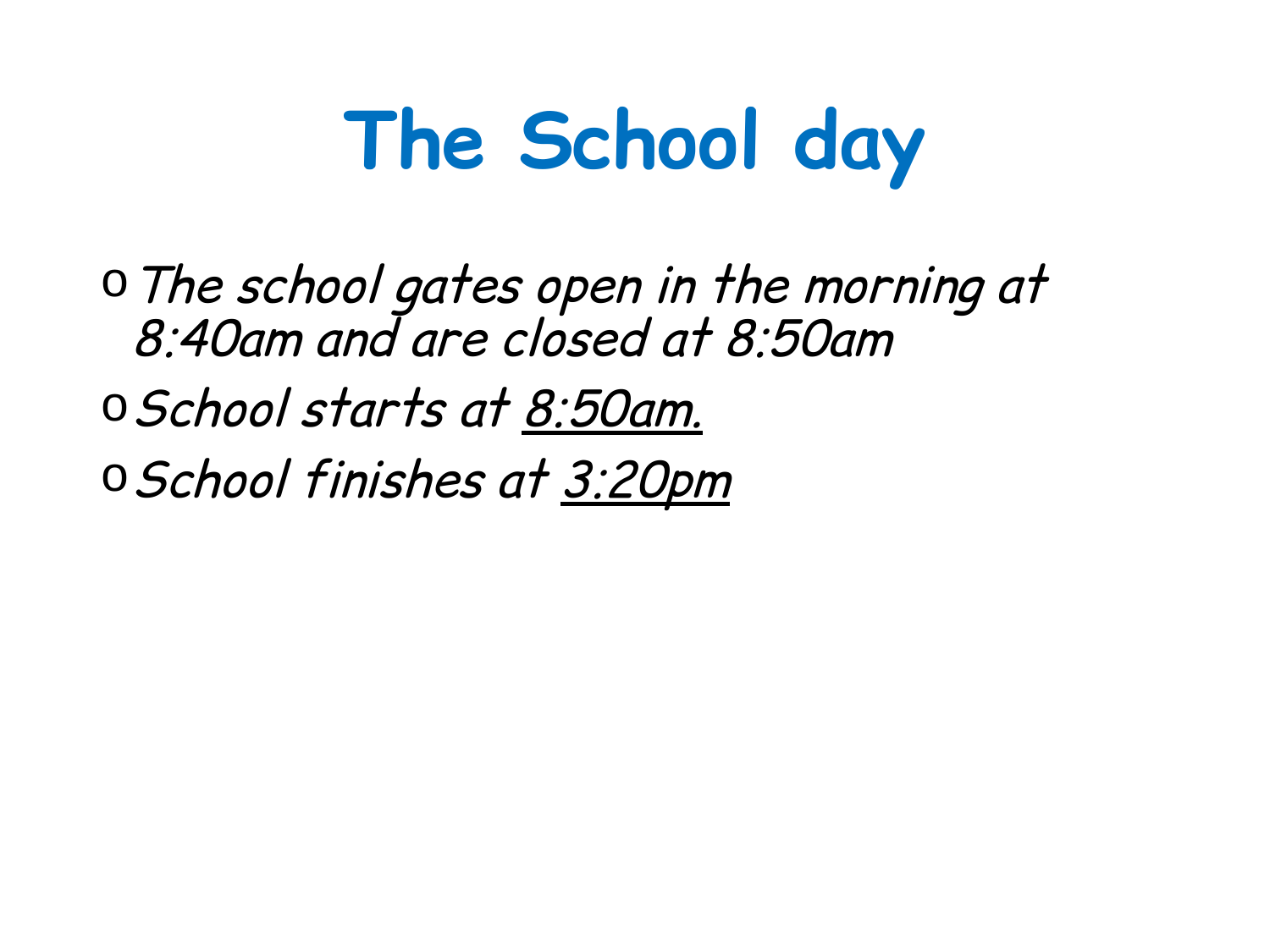

# The School day
The school gates open in the morning at 8:40am and are closed at 8:50am
School starts at 8:50am.
School finishes at 3:20pm